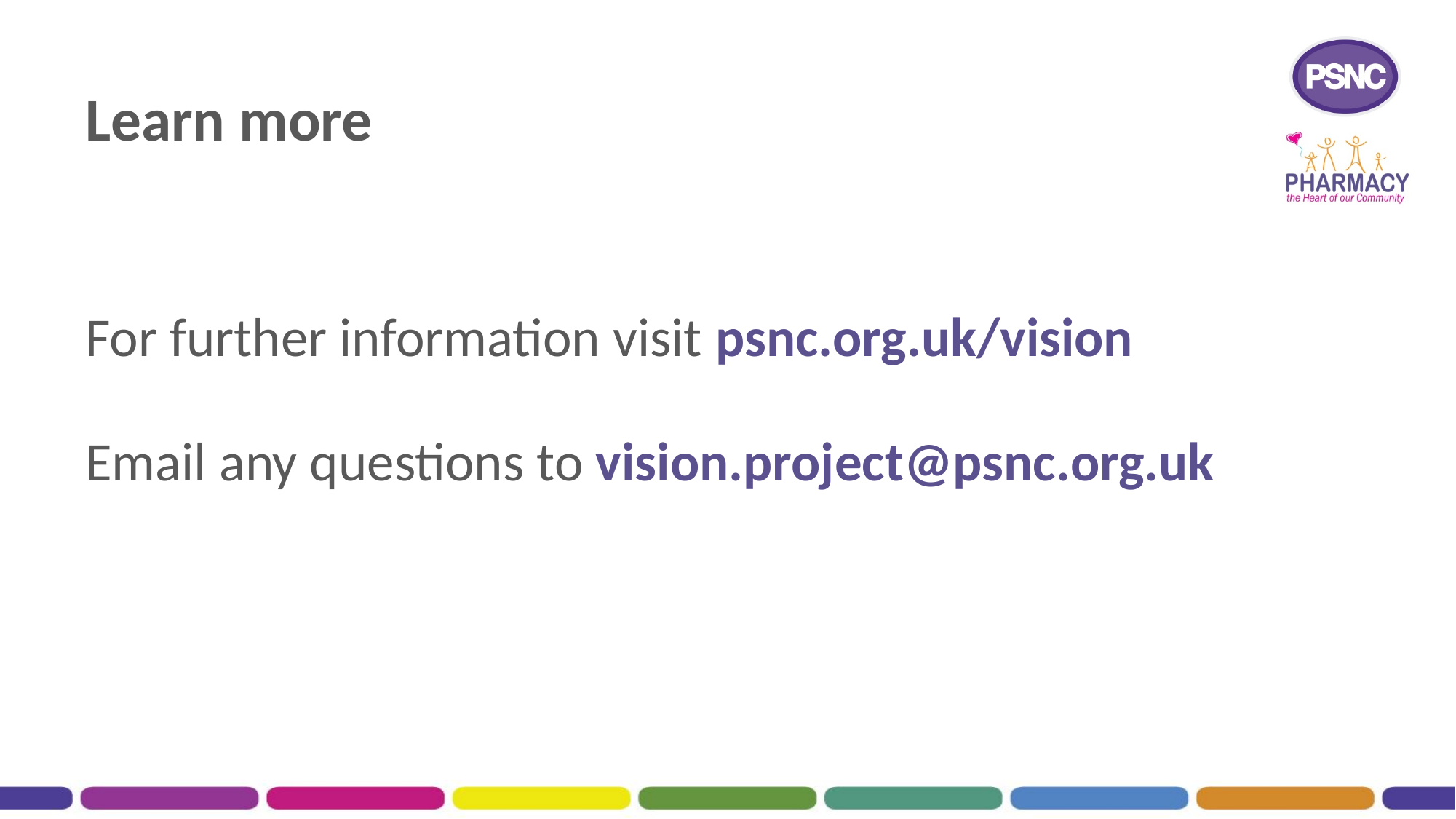

# Learn more

For further information visit psnc.org.uk/vision

Email any questions to vision.project@psnc.org.uk